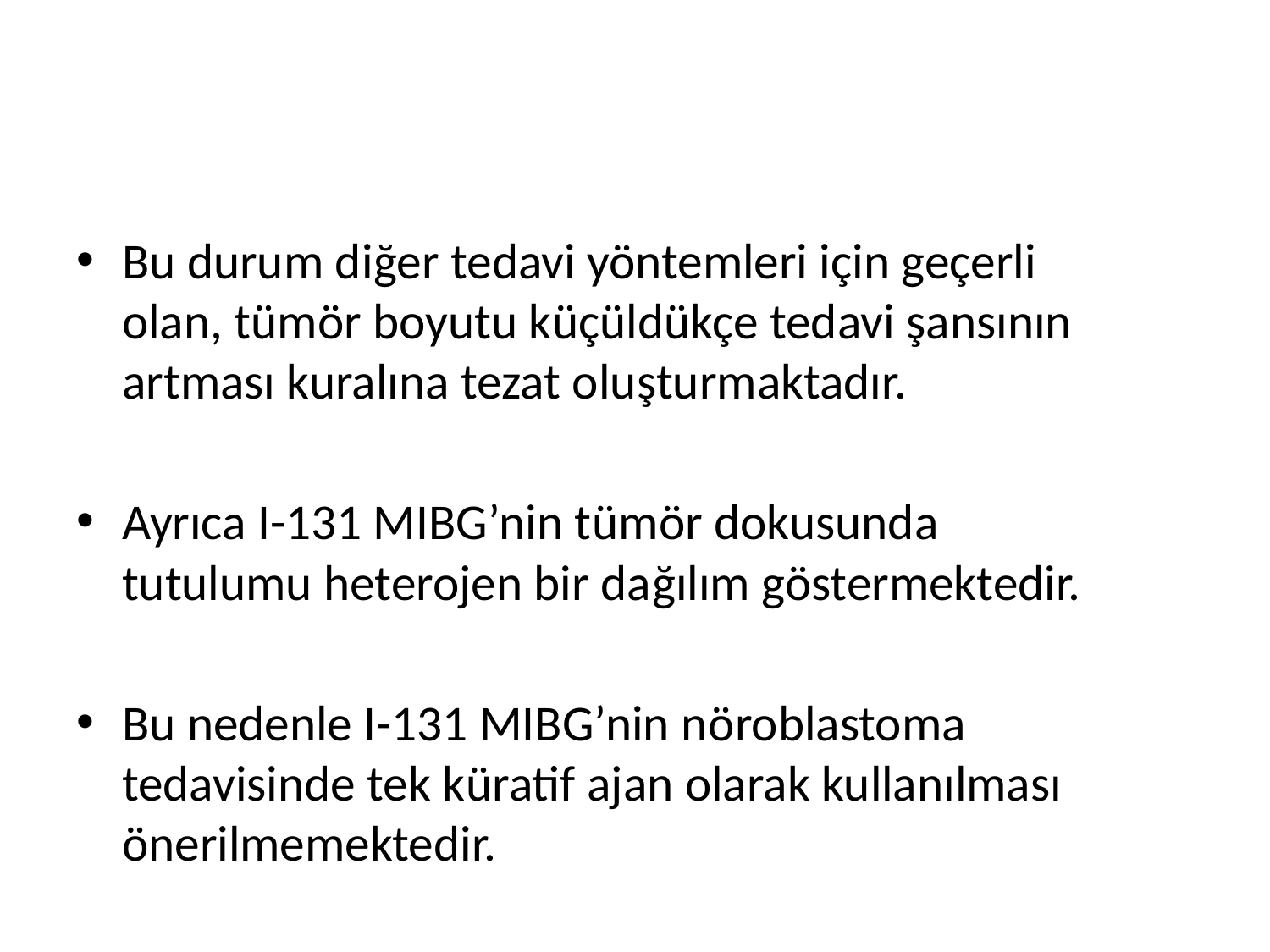

#
Bu durum diğer tedavi yöntemleri için geçerli olan, tümör boyutu küçüldükçe tedavi şansının artması kuralına tezat oluşturmaktadır.

Ayrıca I-131 MIBG’nin tümör dokusunda tutulumu heterojen bir dağılım göstermektedir.

Bu nedenle I-131 MIBG’nin nöroblastoma tedavisinde tek küratif ajan olarak kullanılması önerilmemektedir.